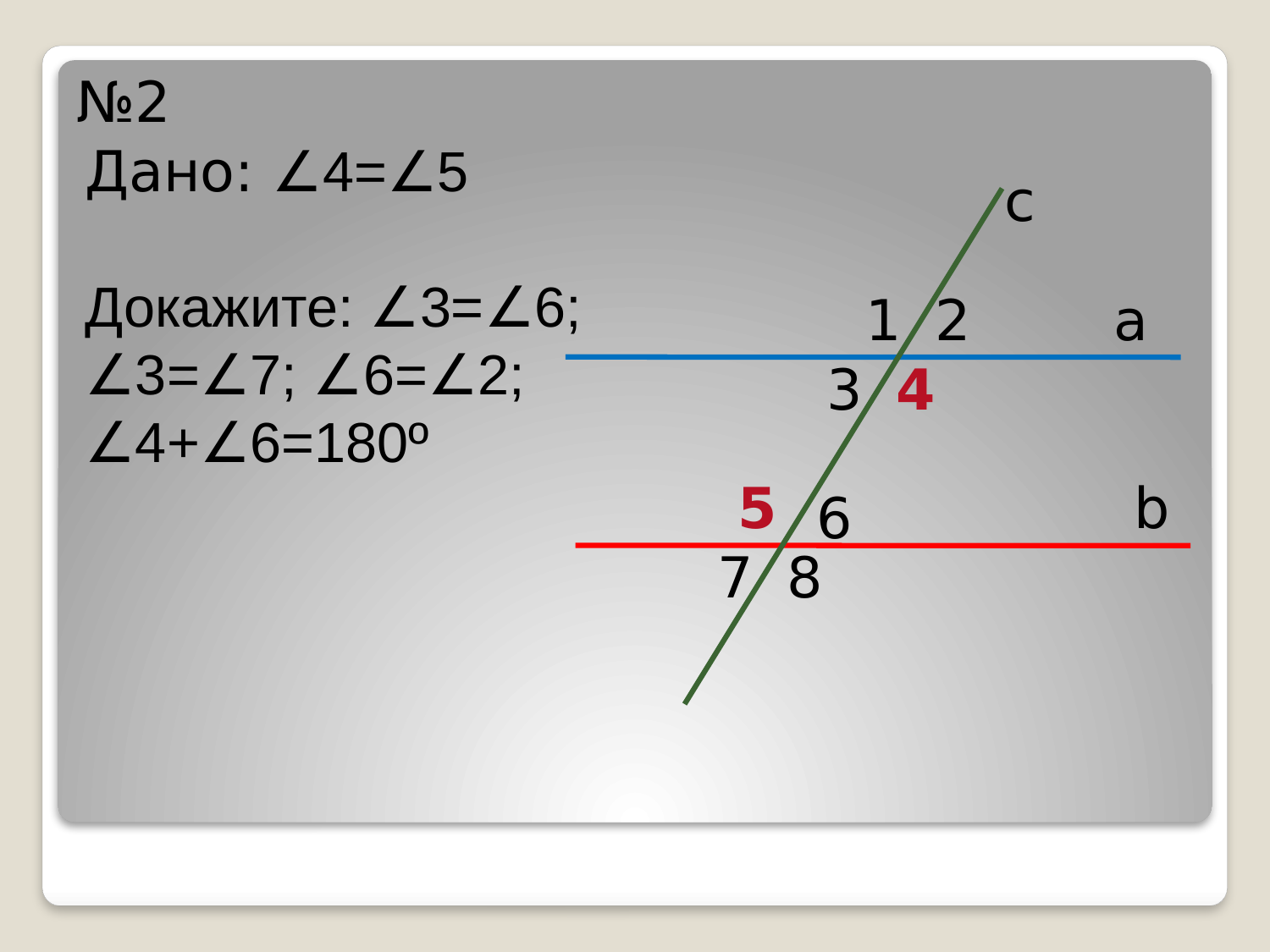

№2
Дано: ∠4=∠5

Докажите: ∠3=∠6;
∠3=∠7; ∠6=∠2;
∠4+∠6=180º
с
1
2
а
3
4
5
b
6
7
8